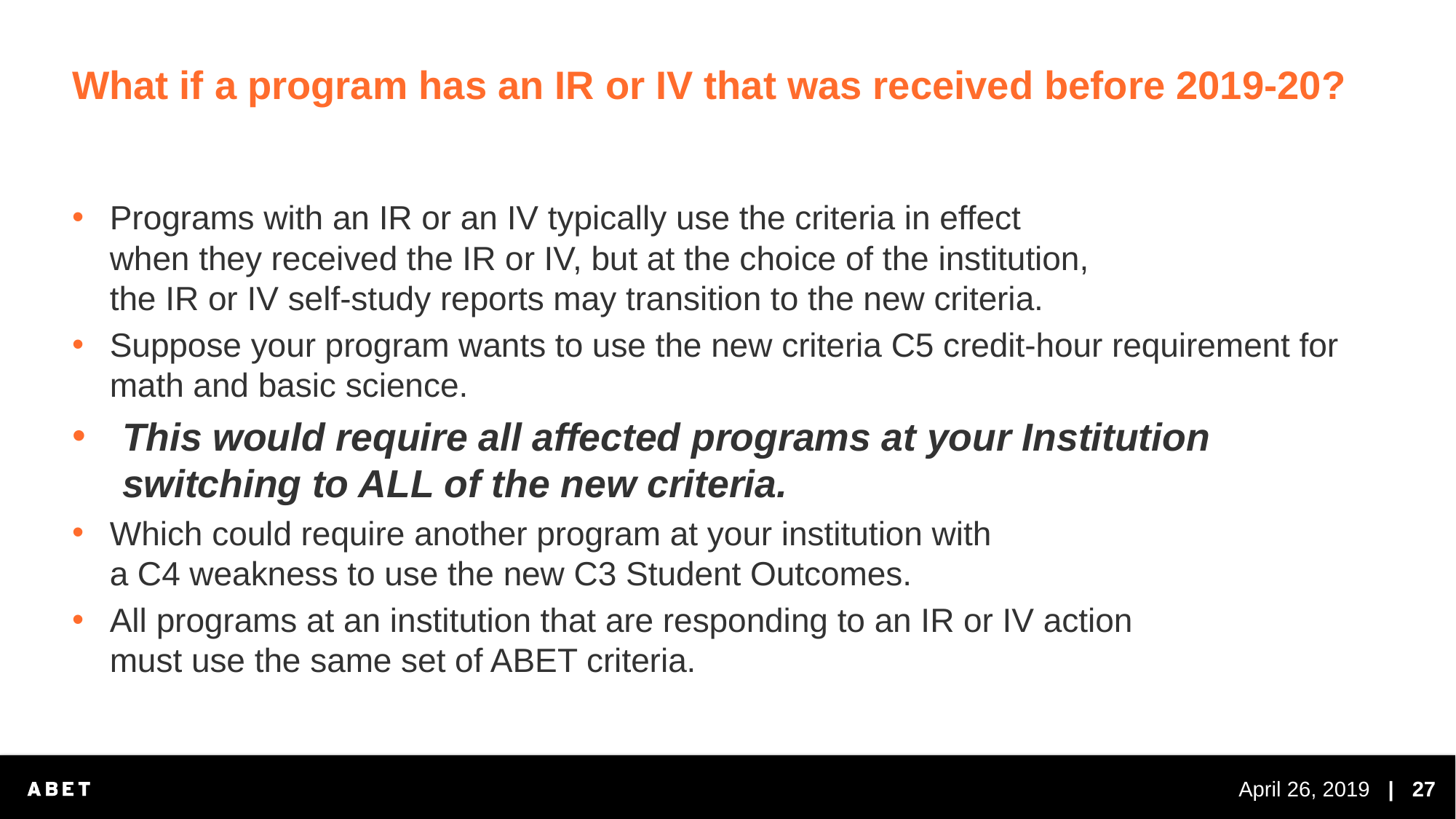

# What if a program has an IR or IV that was received before 2019-20?
Programs with an IR or an IV typically use the criteria in effect
when they received the IR or IV, but at the choice of the institution,
the IR or IV self-study reports may transition to the new criteria.
Suppose your program wants to use the new criteria C5 credit-hour requirement for math and basic science.
This would require all affected programs at your Institution switching to ALL of the new criteria.
Which could require another program at your institution with
a C4 weakness to use the new C3 Student Outcomes.
All programs at an institution that are responding to an IR or IV action
must use the same set of ABET criteria.